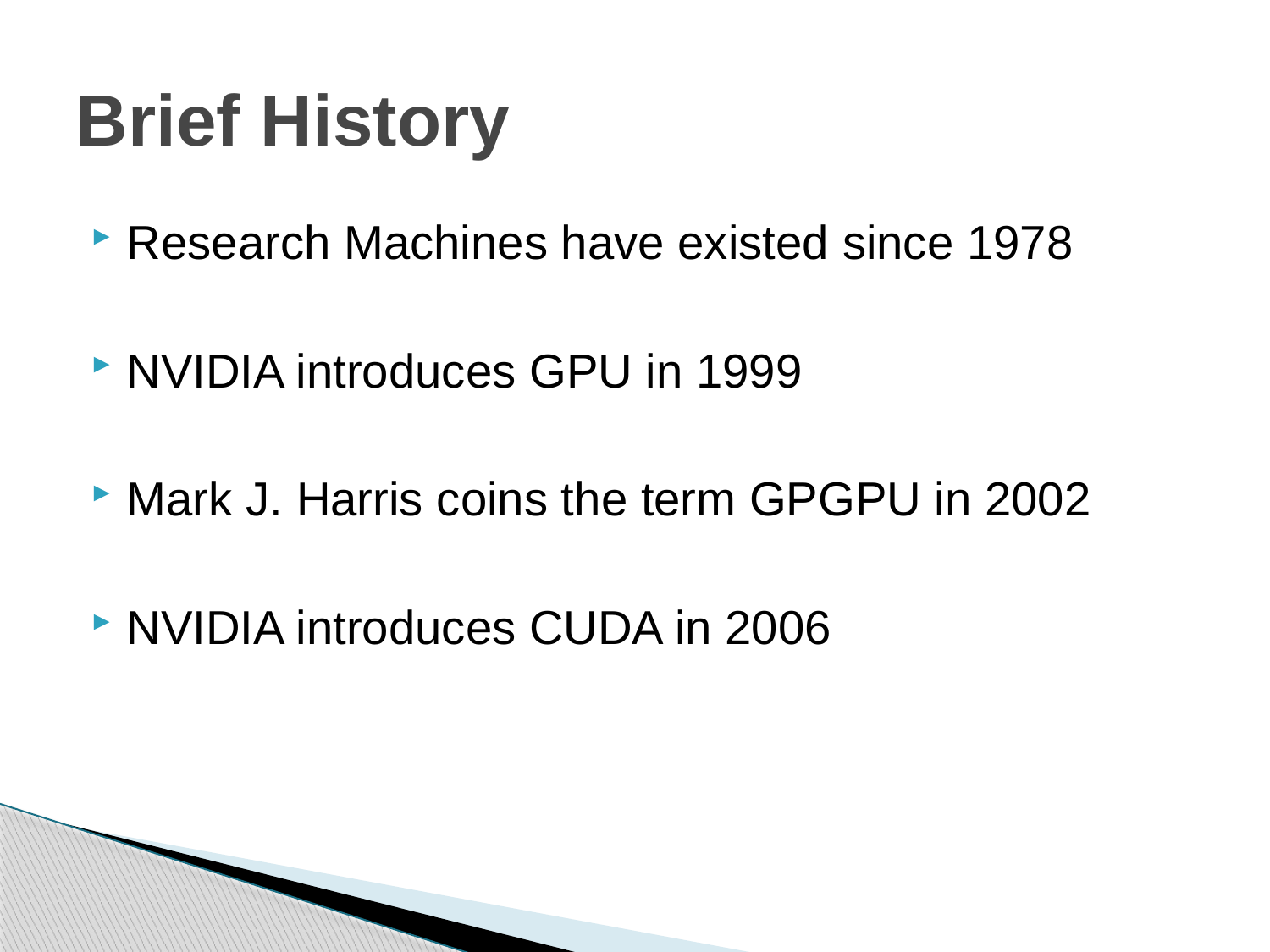

# Brief History
Research Machines have existed since 1978

NVIDIA introduces GPU in 1999

Mark J. Harris coins the term GPGPU in 2002

NVIDIA introduces CUDA in 2006